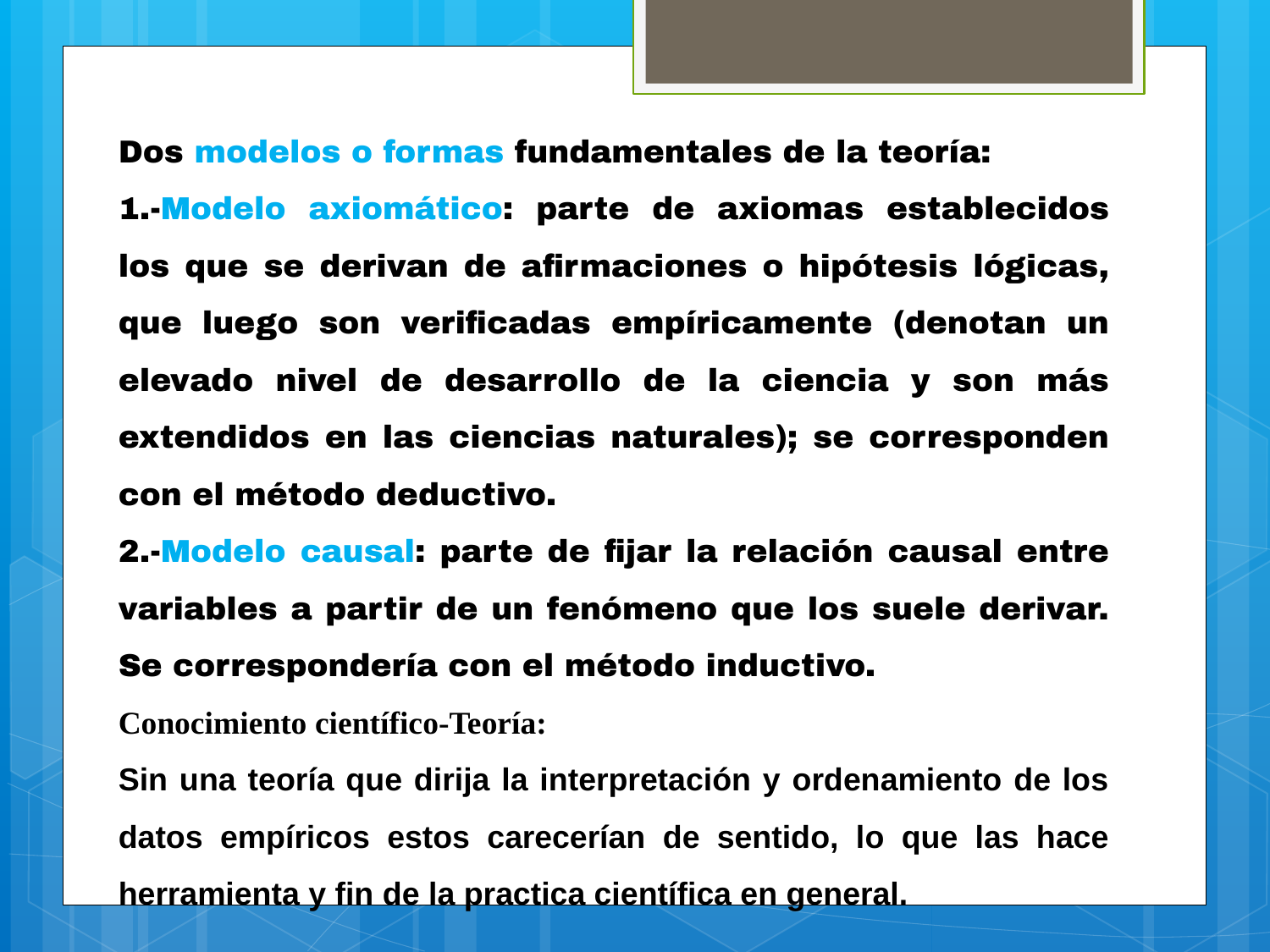

Dos modelos o formas fundamentales de la teoría:
1.-Modelo axiomático: parte de axiomas establecidos los que se derivan de afirmaciones o hipótesis lógicas, que luego son verificadas empíricamente (denotan un elevado nivel de desarrollo de la ciencia y son más extendidos en las ciencias naturales); se corresponden con el método deductivo.
2.-Modelo causal: parte de fijar la relación causal entre variables a partir de un fenómeno que los suele derivar. Se correspondería con el método inductivo.
Conocimiento científico-Teoría:
Sin una teoría que dirija la interpretación y ordenamiento de los datos empíricos estos carecerían de sentido, lo que las hace herramienta y fin de la practica científica en general.